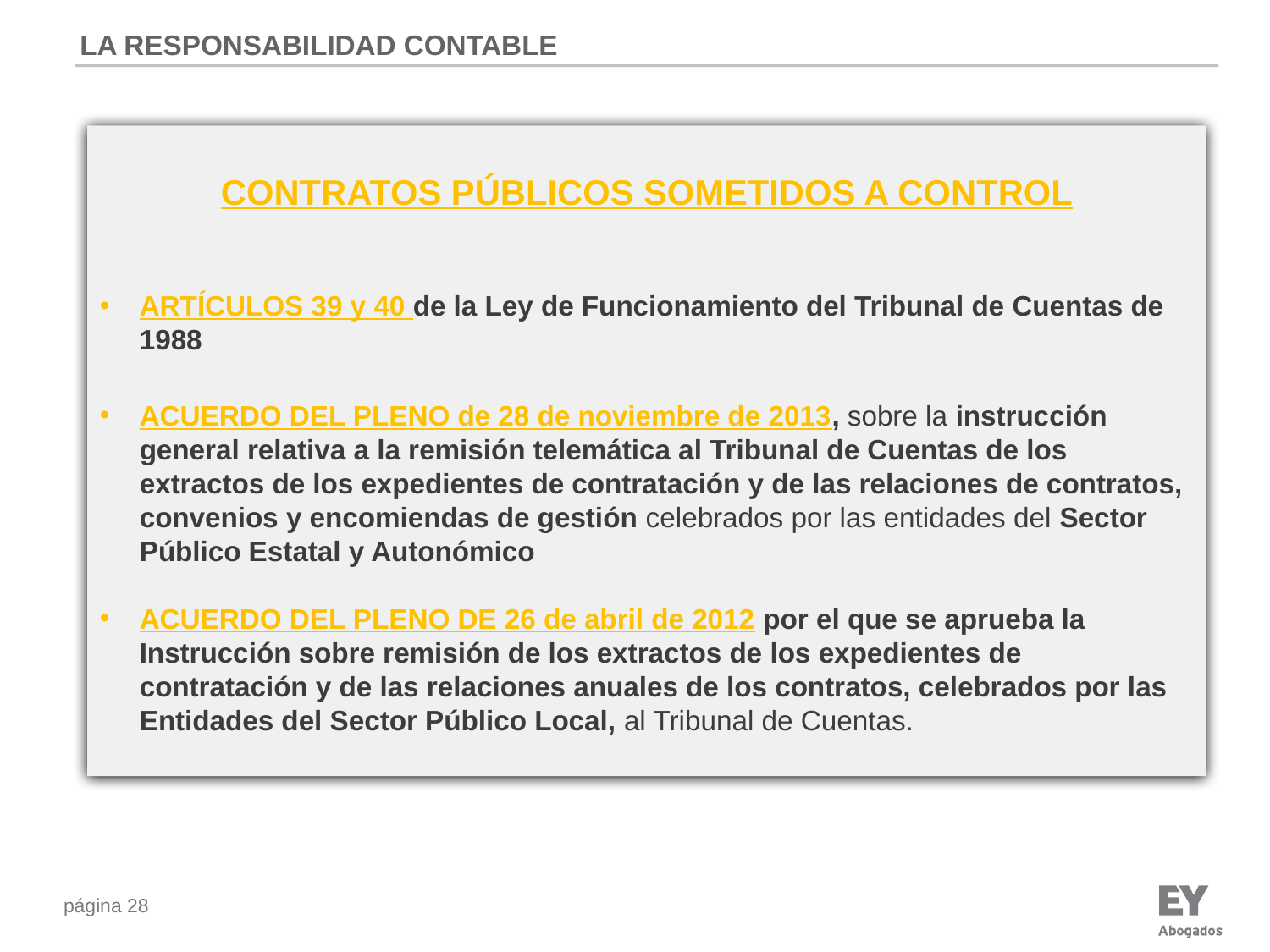

LA RESPONSABILIDAD CONTABLE

CONTRATOS PÚBLICOS SOMETIDOS A CONTROL

ARTÍCULOS 39 y 40 de la Ley de Funcionamiento del Tribunal de Cuentas de 1988

ACUERDO DEL PLENO de 28 de noviembre de 2013, sobre la instrucción general relativa a la remisión telemática al Tribunal de Cuentas de los extractos de los expedientes de contratación y de las relaciones de contratos, convenios y encomiendas de gestión celebrados por las entidades del Sector Público Estatal y Autonómico

ACUERDO DEL PLENO DE 26 de abril de 2012 por el que se aprueba la Instrucción sobre remisión de los extractos de los expedientes de contratación y de las relaciones anuales de los contratos, celebrados por las Entidades del Sector Público Local, al Tribunal de Cuentas.